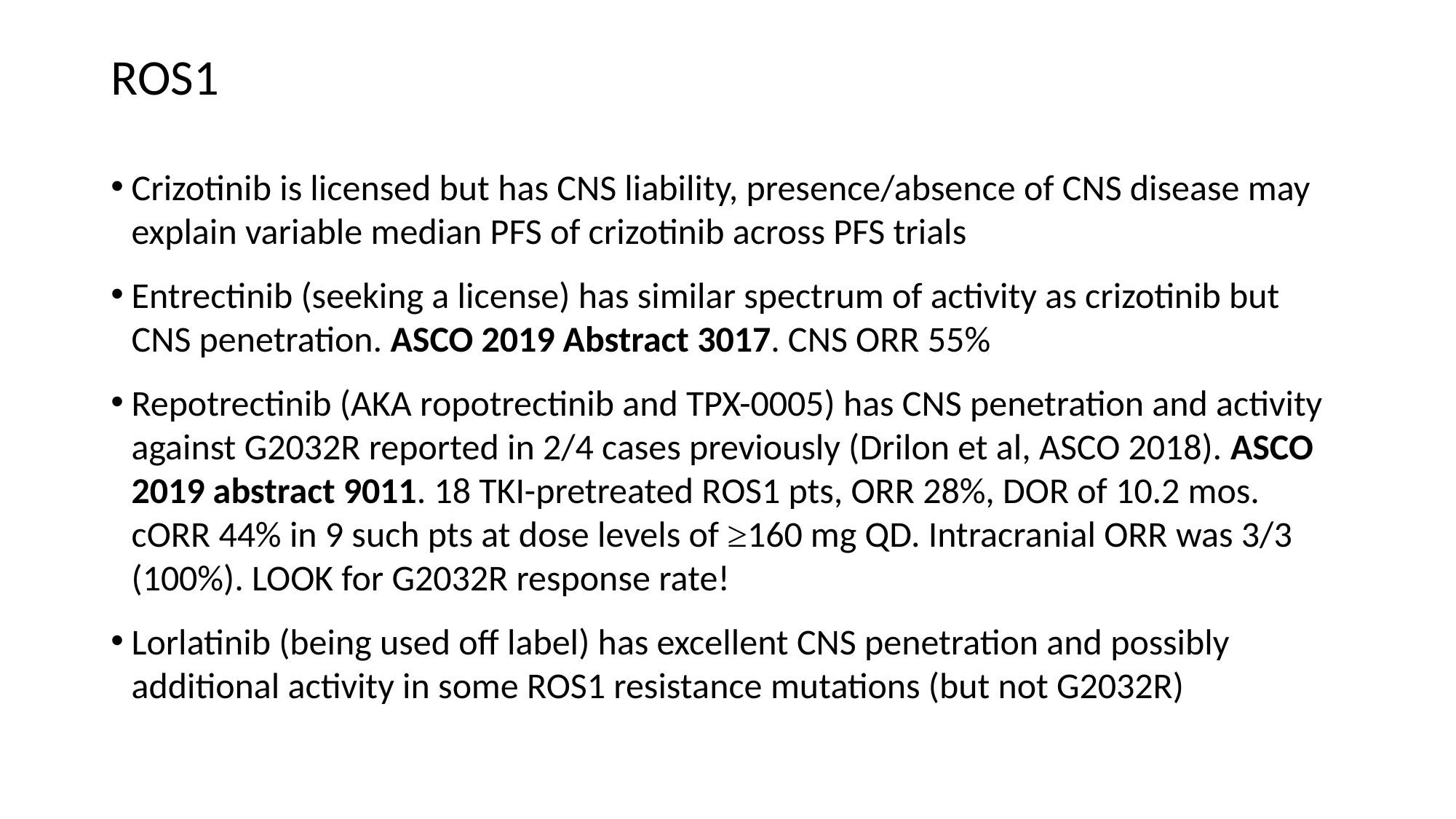

# ROS1
Crizotinib is licensed but has CNS liability, presence/absence of CNS disease may explain variable median PFS of crizotinib across PFS trials
Entrectinib (seeking a license) has similar spectrum of activity as crizotinib but CNS penetration. ASCO 2019 Abstract 3017. CNS ORR 55%
Repotrectinib (AKA ropotrectinib and TPX-0005) has CNS penetration and activity against G2032R reported in 2/4 cases previously (Drilon et al, ASCO 2018). ASCO 2019 abstract 9011. 18 TKI-pretreated ROS1 pts, ORR 28%, DOR of 10.2 mos. cORR 44% in 9 such pts at dose levels of ≥160 mg QD. Intracranial ORR was 3/3 (100%). LOOK for G2032R response rate!
Lorlatinib (being used off label) has excellent CNS penetration and possibly additional activity in some ROS1 resistance mutations (but not G2032R)